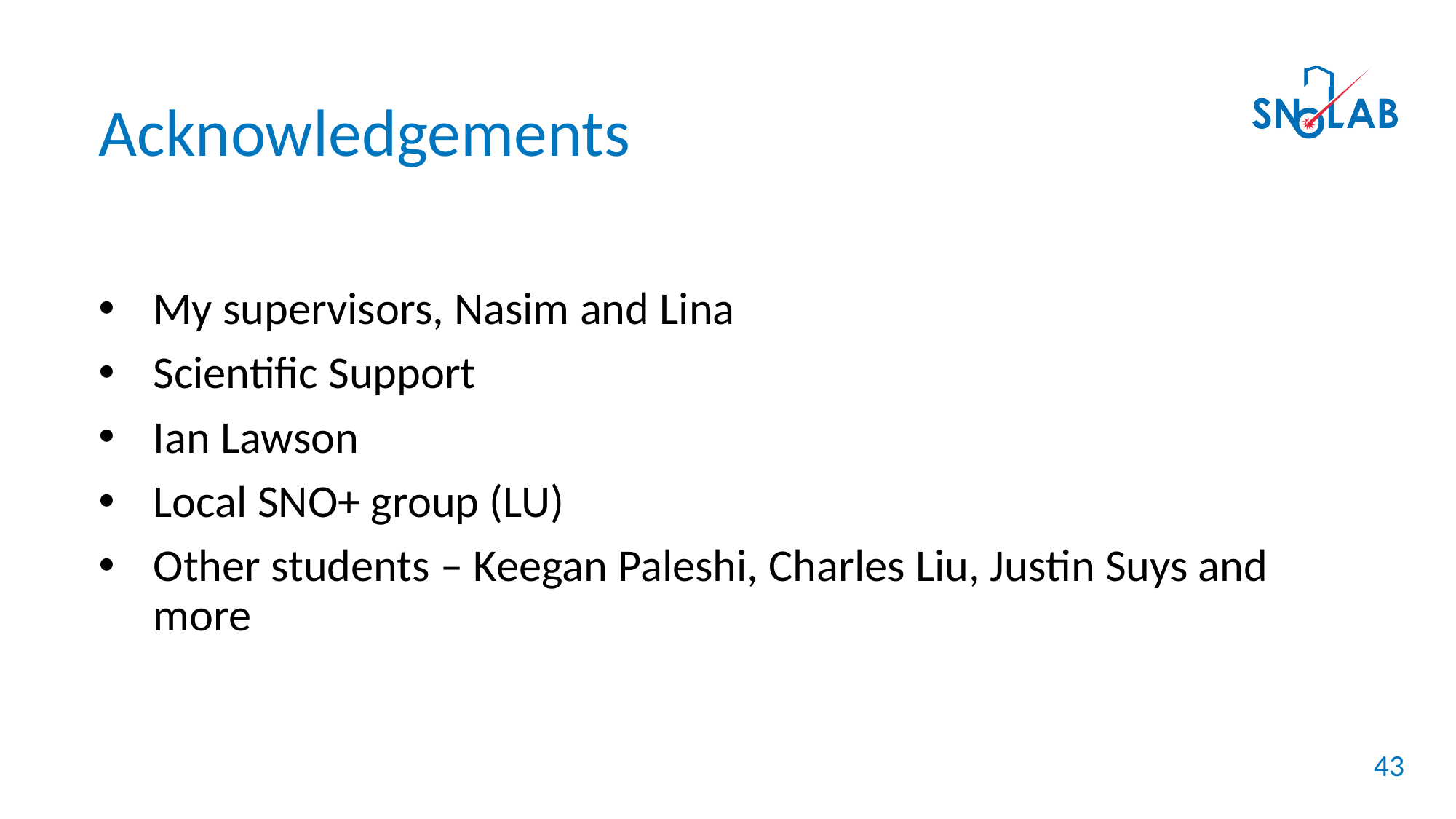

Acknowledgements
My supervisors, Nasim and Lina
Scientific Support
Ian Lawson
Local SNO+ group (LU)
Other students – Keegan Paleshi, Charles Liu, Justin Suys and more
43